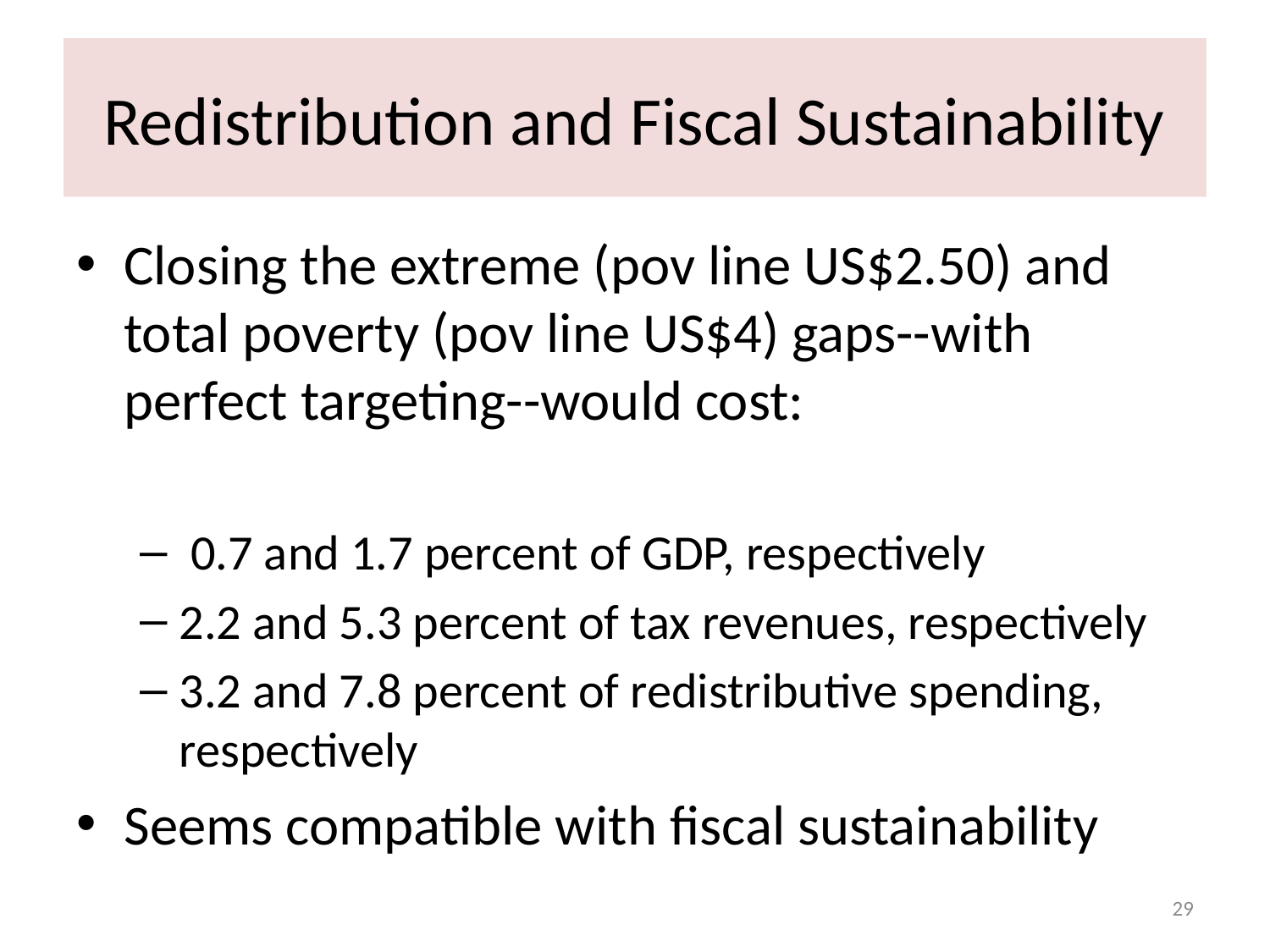

# Redistribution and Fiscal Sustainability
Closing the extreme (pov line US$2.50) and total poverty (pov line US$4) gaps--with perfect targeting--would cost:

 0.7 and 1.7 percent of GDP, respectively
2.2 and 5.3 percent of tax revenues, respectively
3.2 and 7.8 percent of redistributive spending, respectively
Seems compatible with fiscal sustainability

29